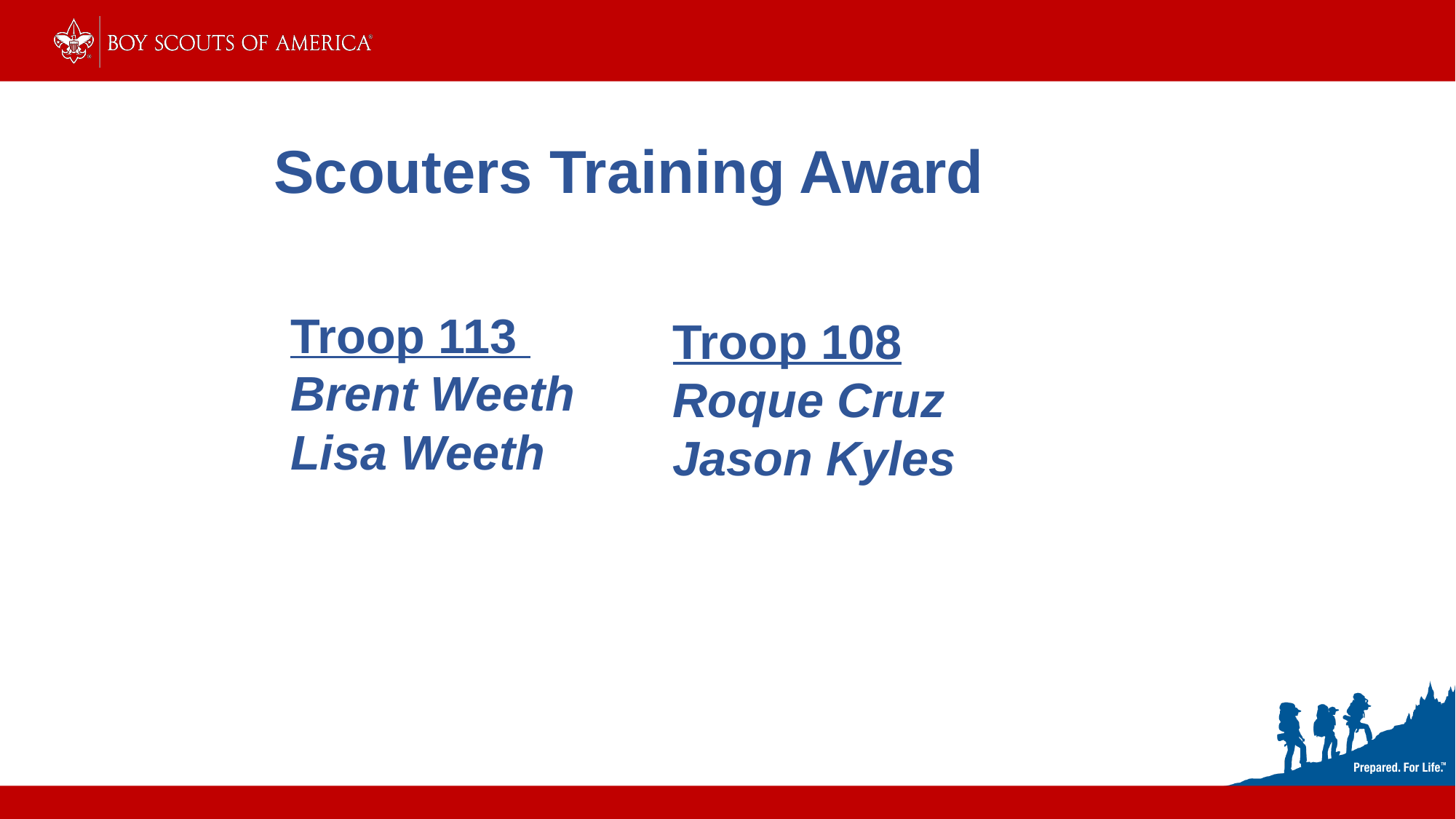

Scouters Training Award
Troop 113
Brent Weeth
Lisa Weeth

Troop 108
Roque Cruz Jason Kyles